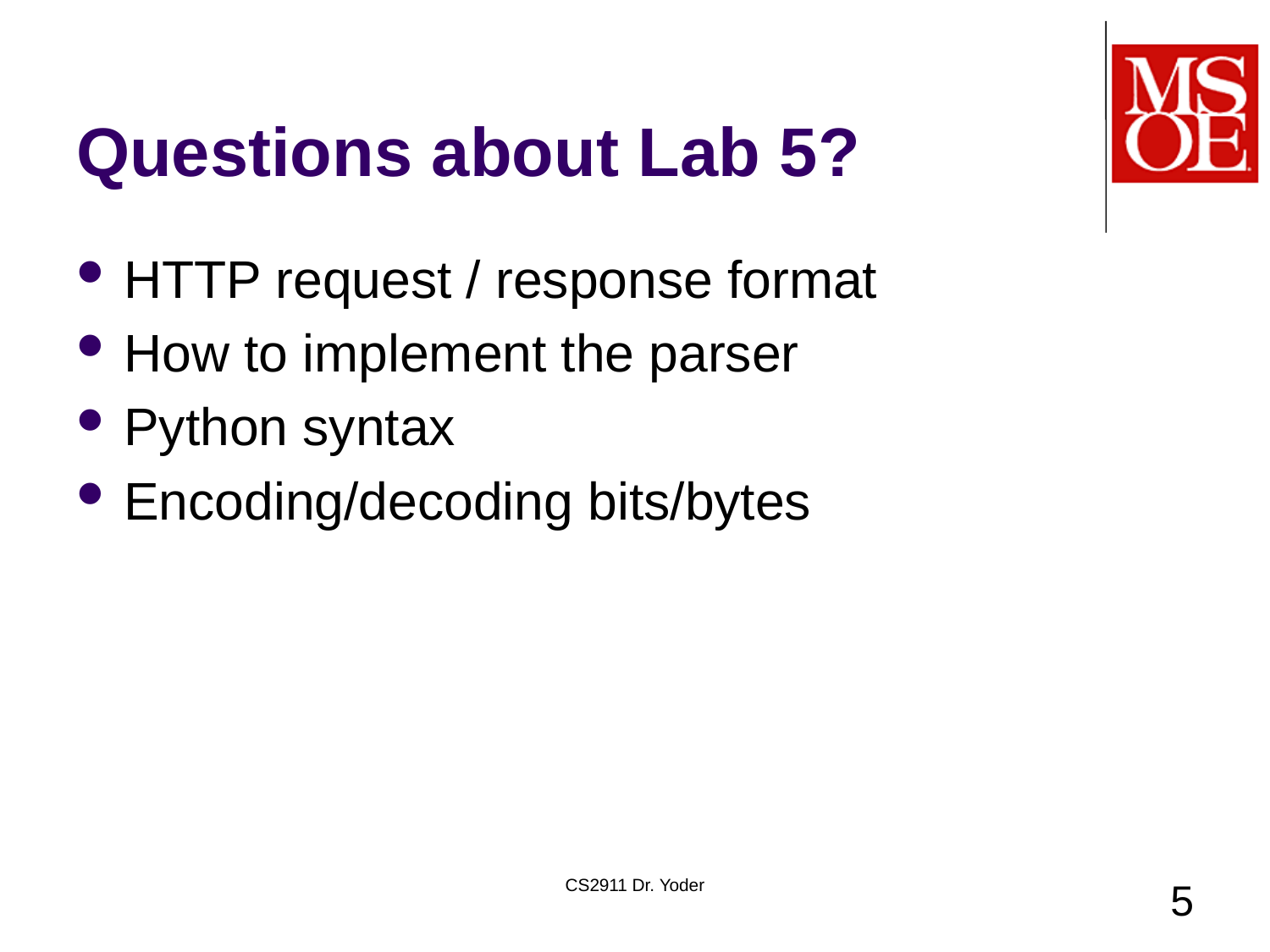

# Questions about Lab 5?
HTTP request / response format
How to implement the parser
Python syntax
Encoding/decoding bits/bytes
CS2911 Dr. Yoder
5